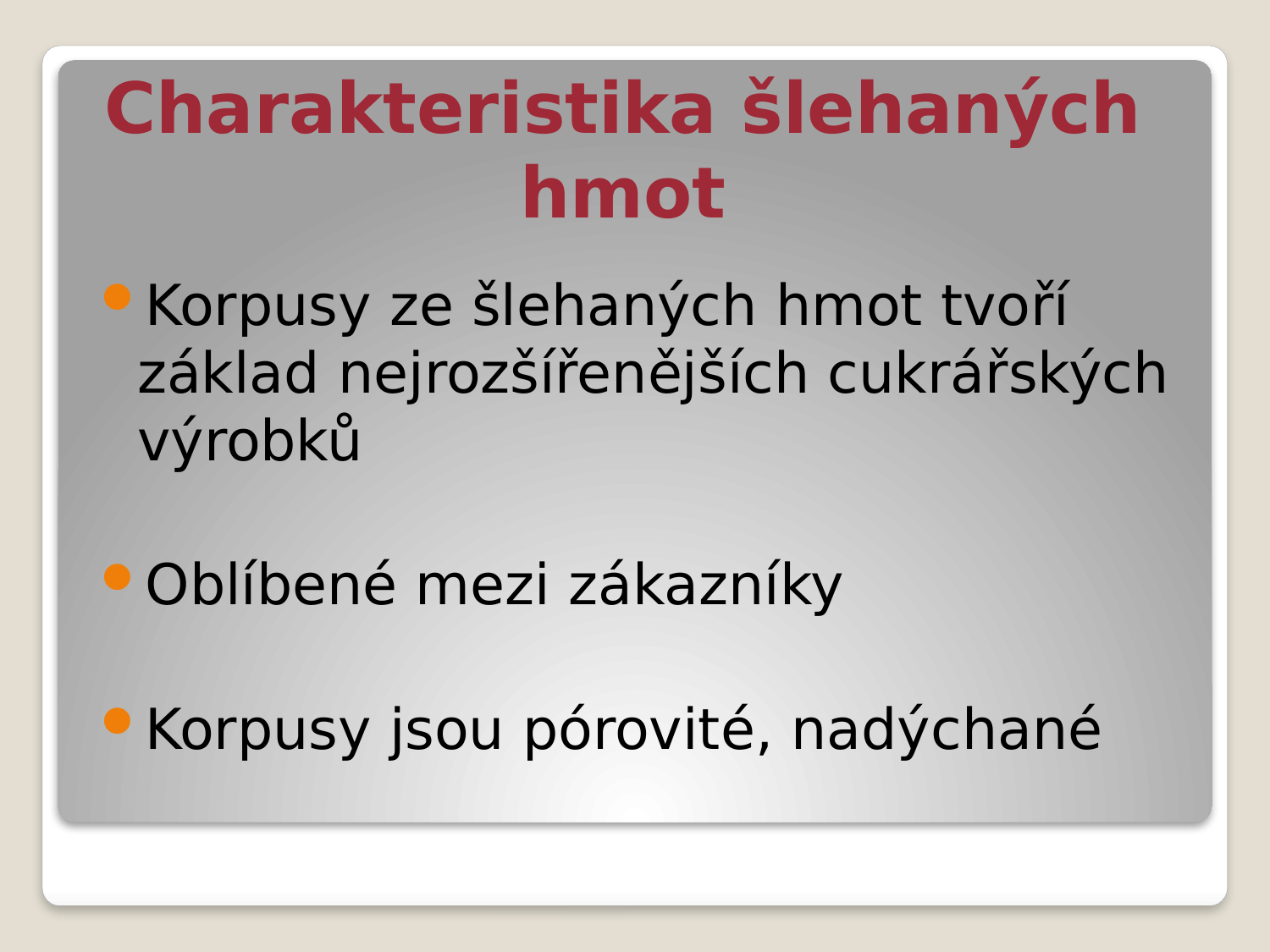

# Charakteristika šlehaných hmot
Korpusy ze šlehaných hmot tvoří základ nejrozšířenějších cukrářských výrobků

Oblíbené mezi zákazníky

Korpusy jsou pórovité, nadýchané